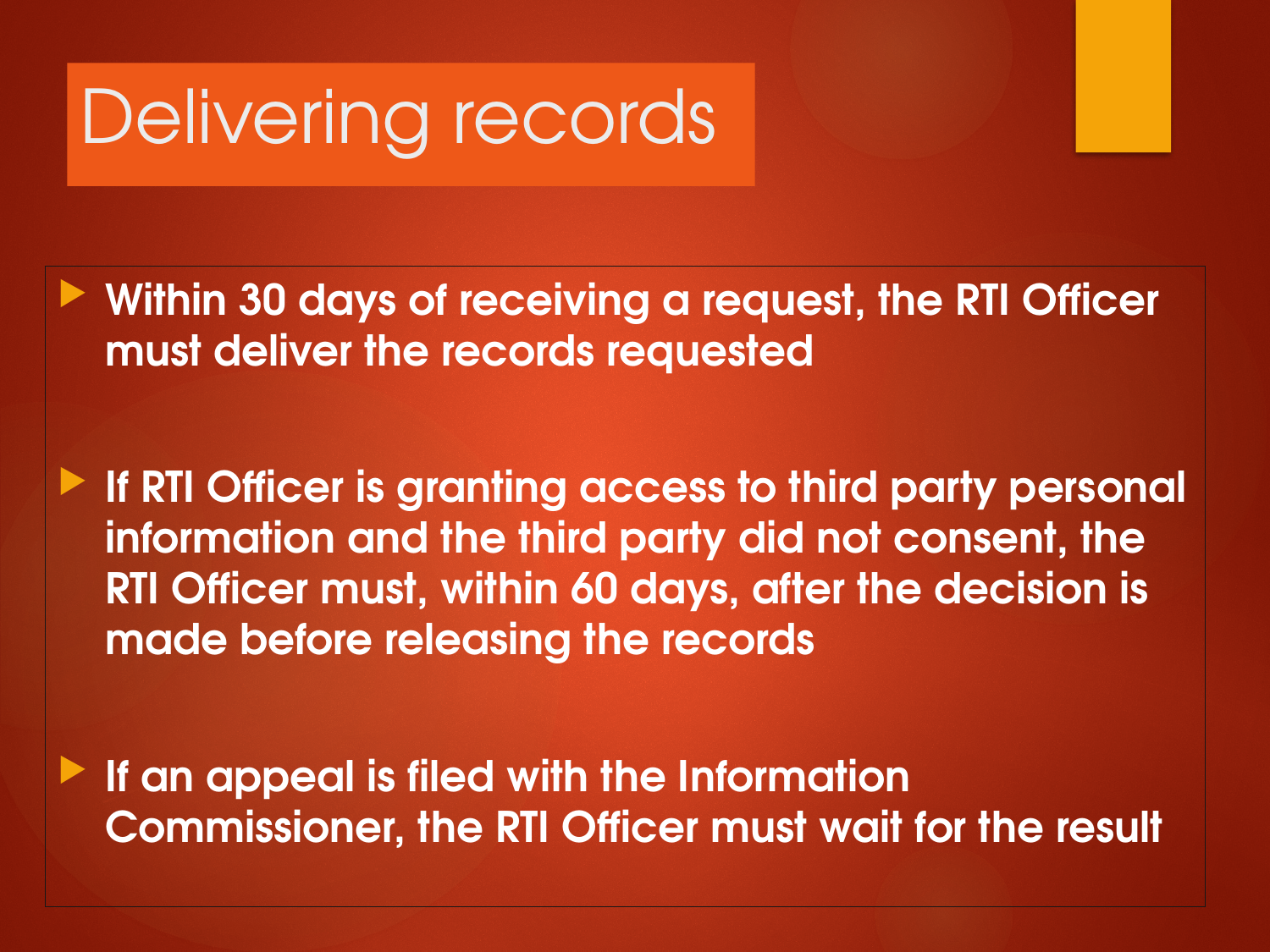

# Delivering records
Within 30 days of receiving a request, the RTI Officer must deliver the records requested

If RTI Officer is granting access to third party personal information and the third party did not consent, the RTI Officer must, within 60 days, after the decision is made before releasing the records

If an appeal is filed with the Information Commissioner, the RTI Officer must wait for the result